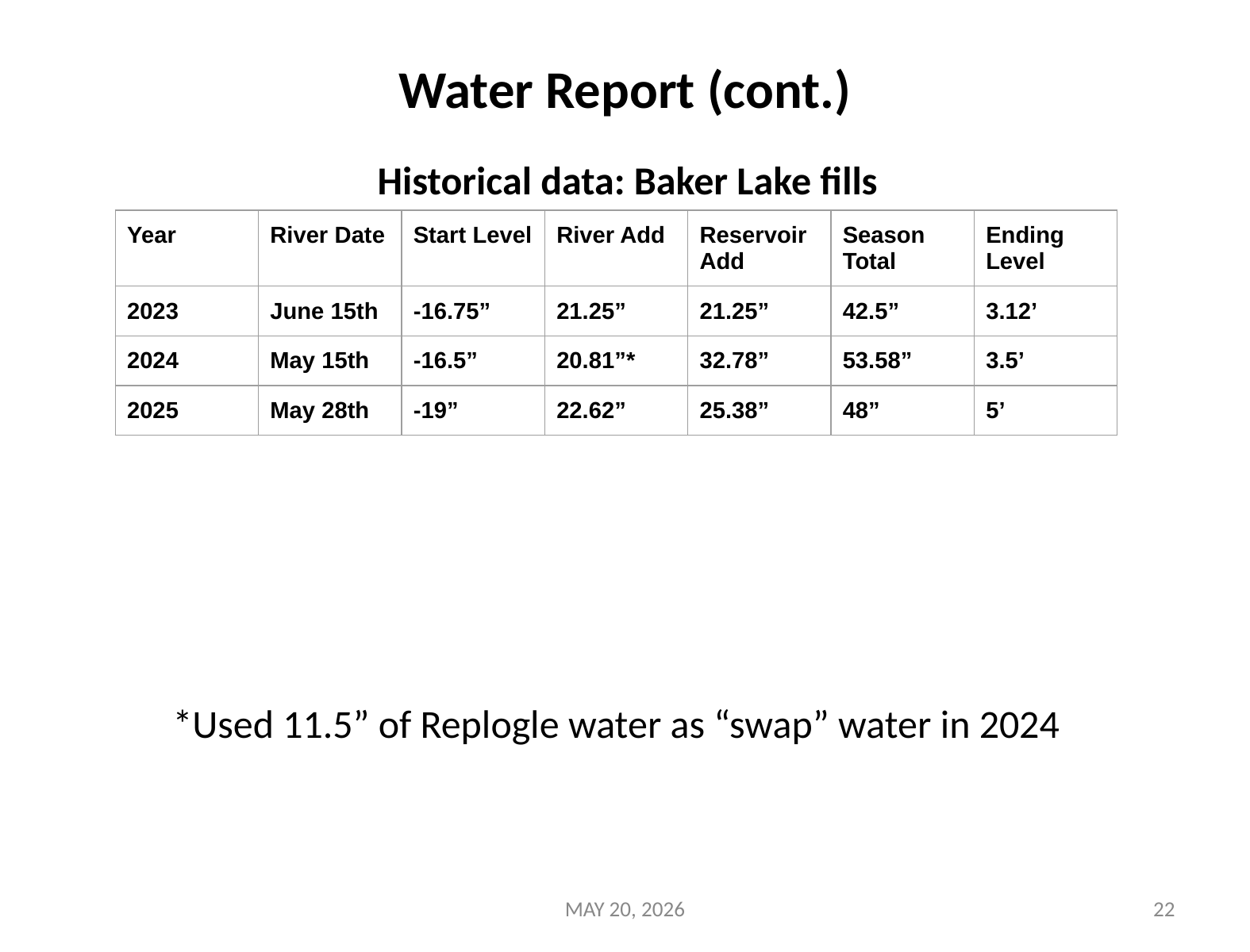

# Water Report (cont.)
Historical data: Baker Lake fills

| Year | River Date | Start Level | River Add | Reservoir Add | Season Total | Ending Level |
| --- | --- | --- | --- | --- | --- | --- |
| 2023 | June 15th | -16.75” | 21.25” | 21.25” | 42.5” | 3.12’ |
| 2024 | May 15th | -16.5” | 20.81”\* | 32.78” | 53.58” | 3.5’ |
| 2025 | May 28th | -19” | 22.62” | 25.38” | 48” | 5’ |
*Used 11.5” of Replogle water as “swap” water in 2024
MAY 20, 2026
22